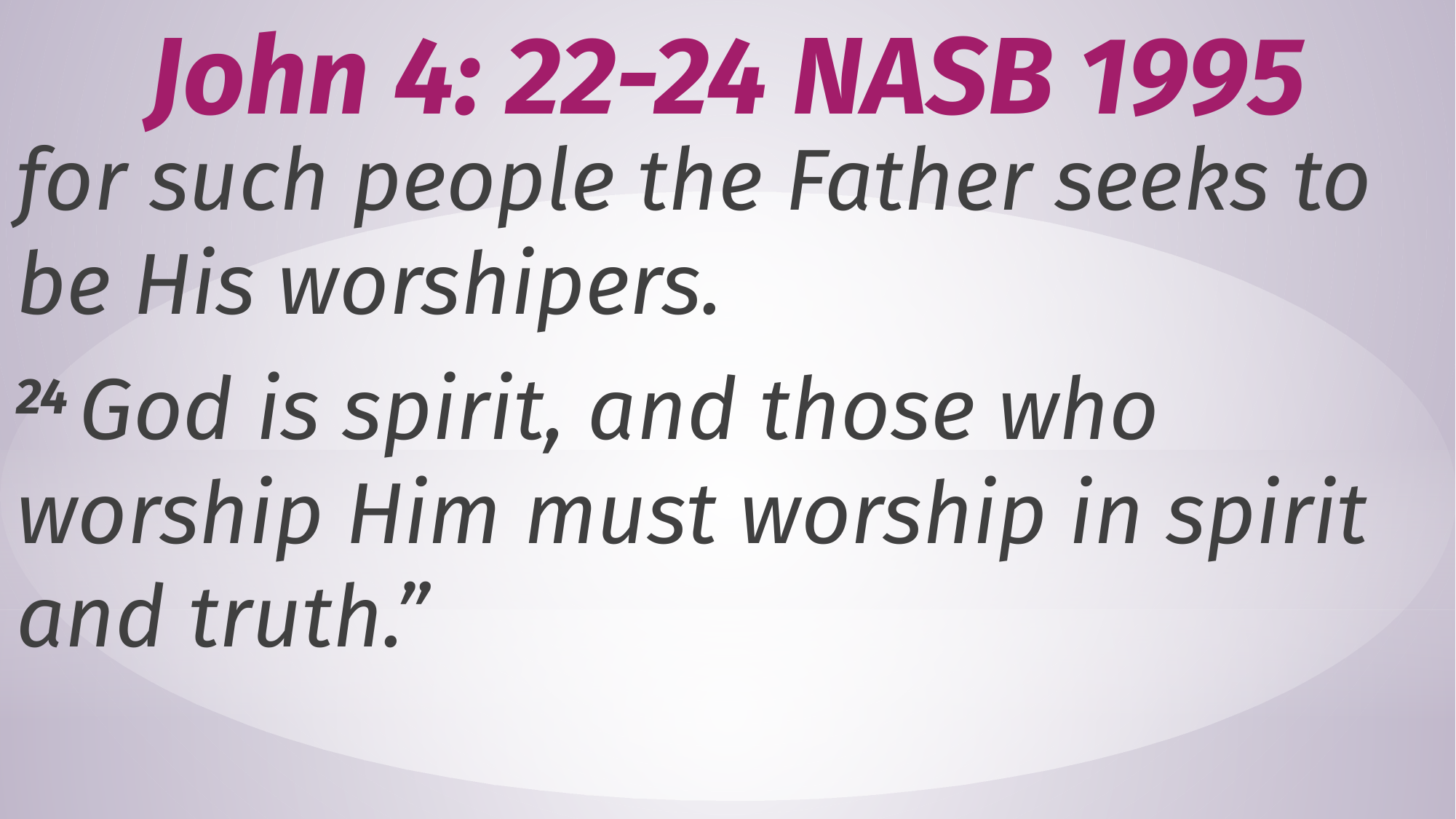

# John 4: 22-24 NASB 1995
for such people the Father seeks to be His worshipers.
24 God is spirit, and those who worship Him must worship in spirit and truth.”